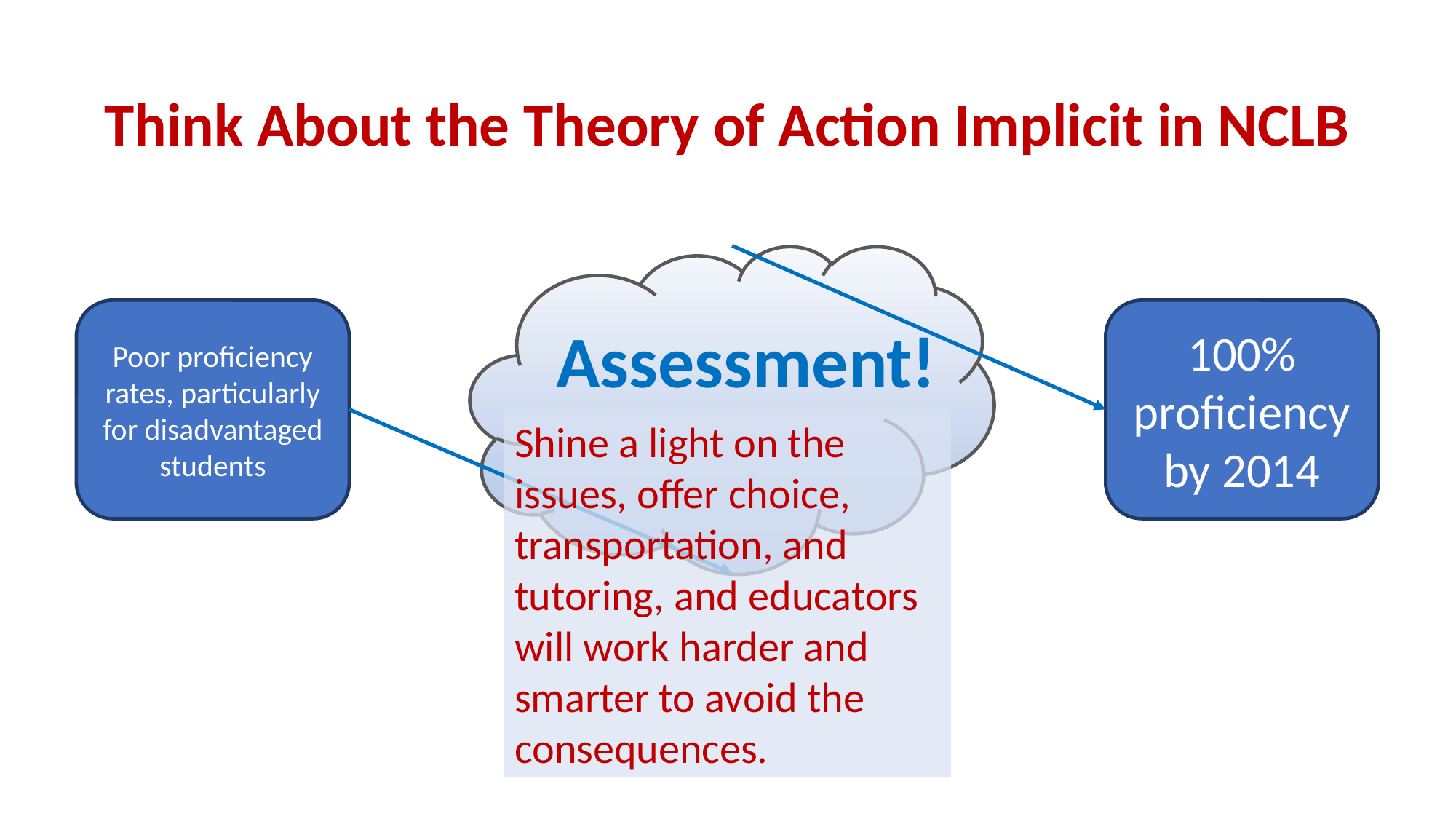

Think About the Theory of Action Implicit in NCLB
    Assessment!

Poor proficiency rates, particularly for disadvantaged students
100% proficiency by 2014
Shine a light on the issues, offer choice, transportation, and tutoring, and educators
will work harder and
smarter to avoid the
consequences.